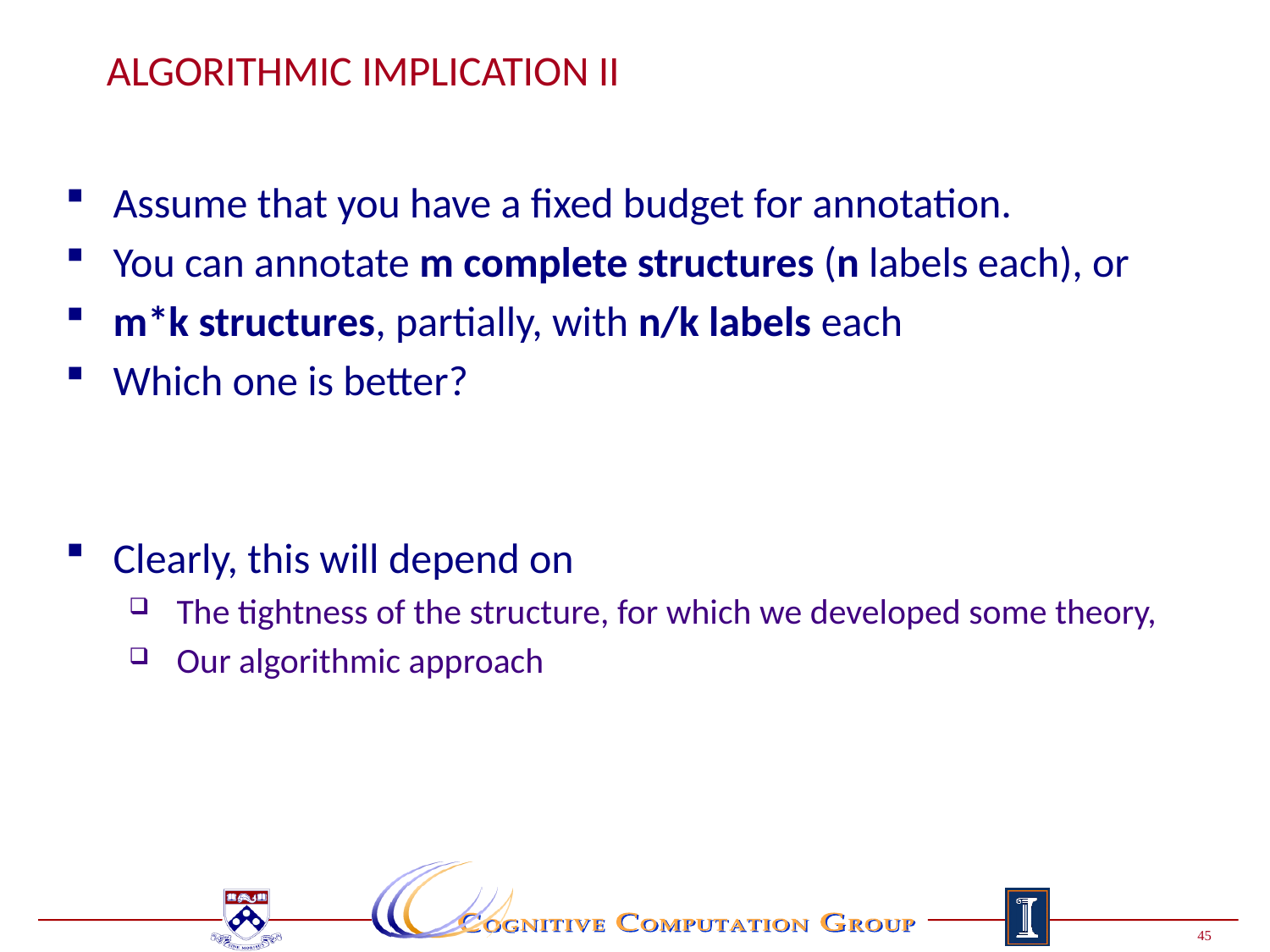

# Algorithmic Implication II
Assume that you have a fixed budget for annotation.
You can annotate m complete structures (n labels each), or
m*k structures, partially, with n/k labels each
Which one is better?

Clearly, this will depend on
The tightness of the structure, for which we developed some theory,
Our algorithmic approach